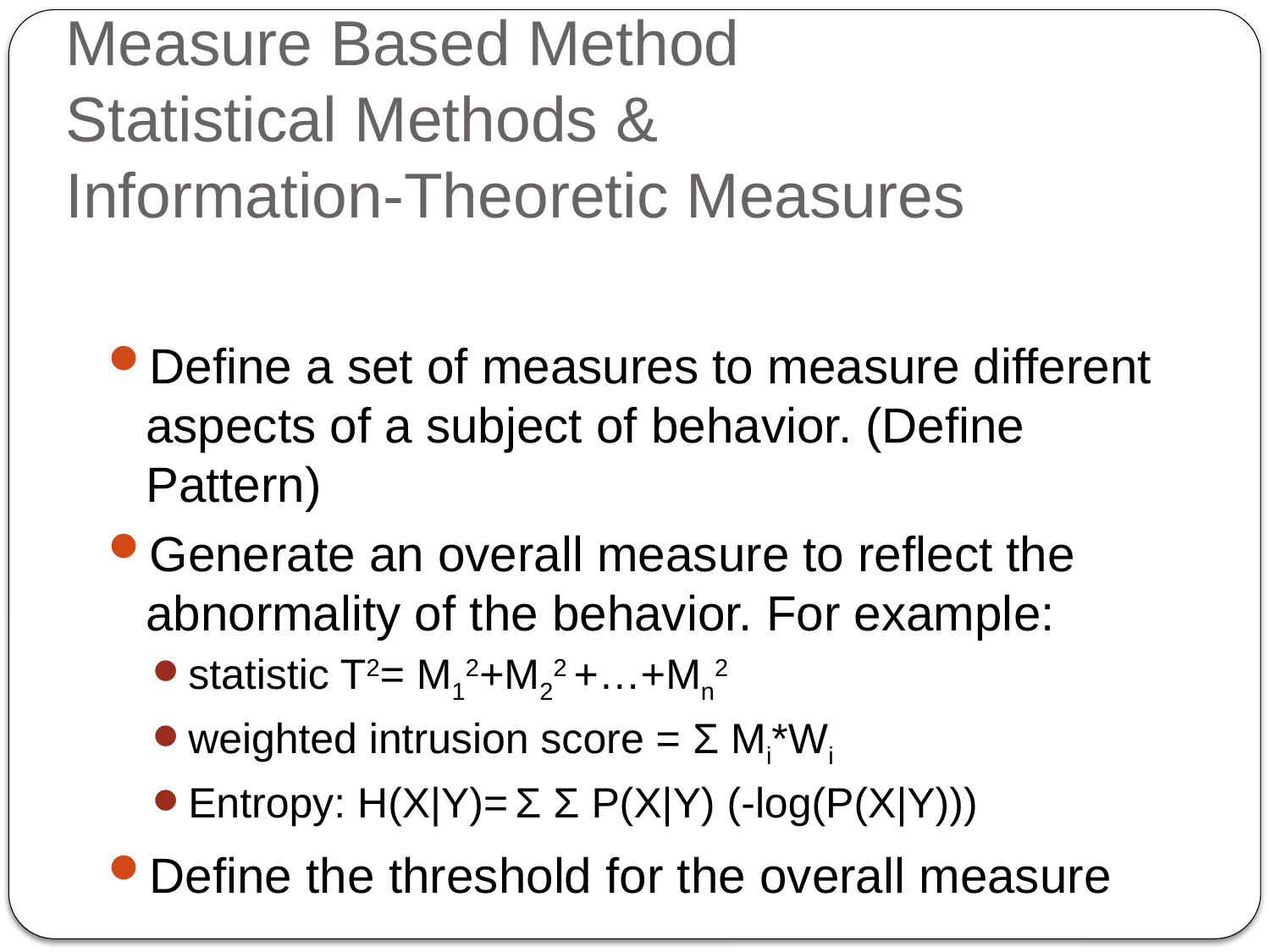

# Measure Based Method Statistical Methods & Information-Theoretic Measures
Define a set of measures to measure different aspects of a subject of behavior. (Define Pattern)
Generate an overall measure to reflect the abnormality of the behavior. For example:
statistic T2= M12+M22 +…+Mn2
weighted intrusion score = Σ Mi*Wi
Entropy: H(X|Y)= Σ Σ P(X|Y) (-log(P(X|Y)))
Define the threshold for the overall measure